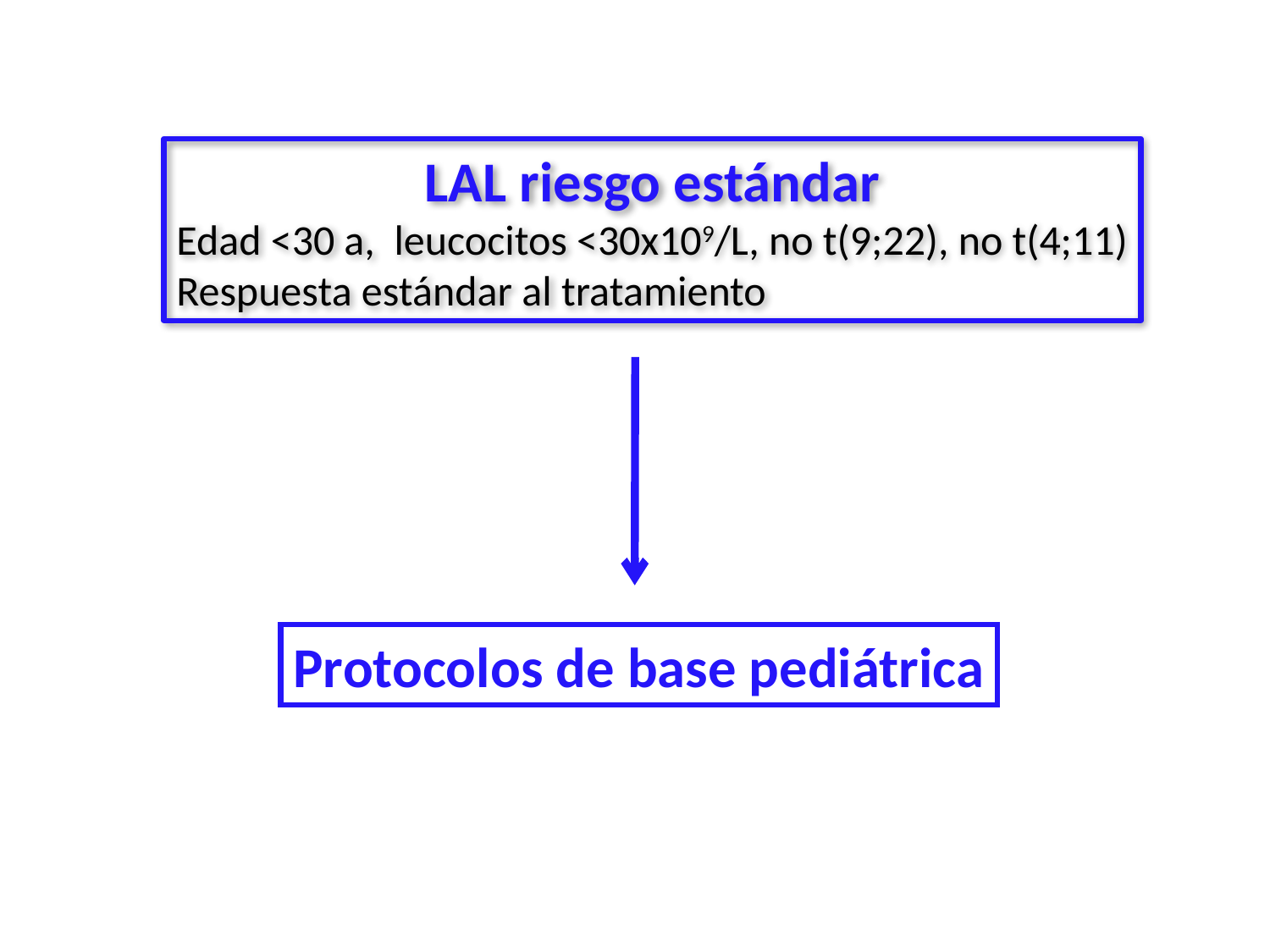

LAL riesgo estándar
Edad <30 a,  leucocitos <30x109/L, no t(9;22), no t(4;11)
Respuesta estándar al tratamiento
Protocolos de base pediátrica